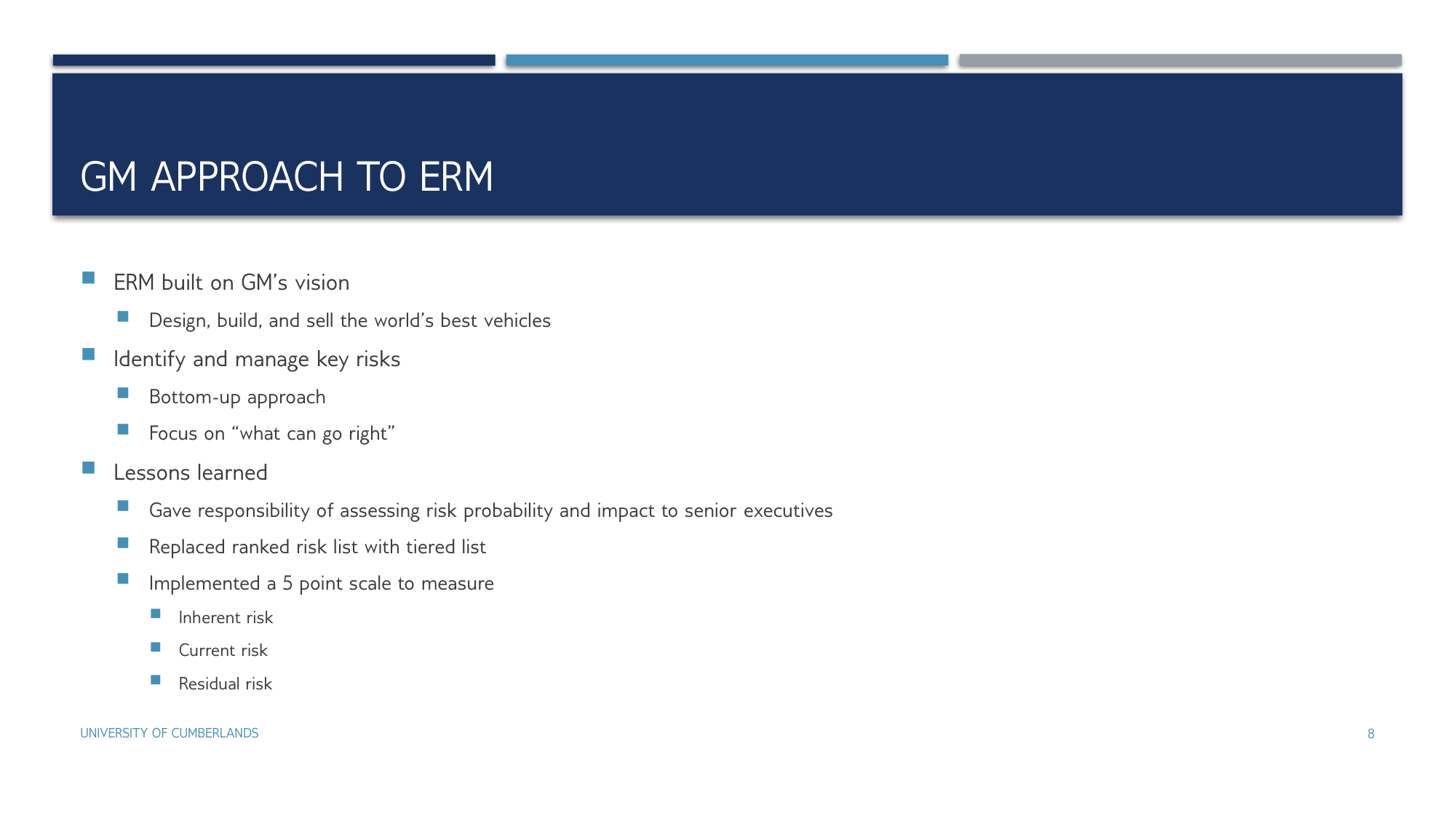

# Gm approach to erm
ERM built on GM’s vision
Design, build, and sell the world’s best vehicles
Identify and manage key risks
Bottom-up approach
Focus on “what can go right”
Lessons learned
Gave responsibility of assessing risk probability and impact to senior executives
Replaced ranked risk list with tiered list
Implemented a 5 point scale to measure
Inherent risk
Current risk
Residual risk
University of Cumberlands
8